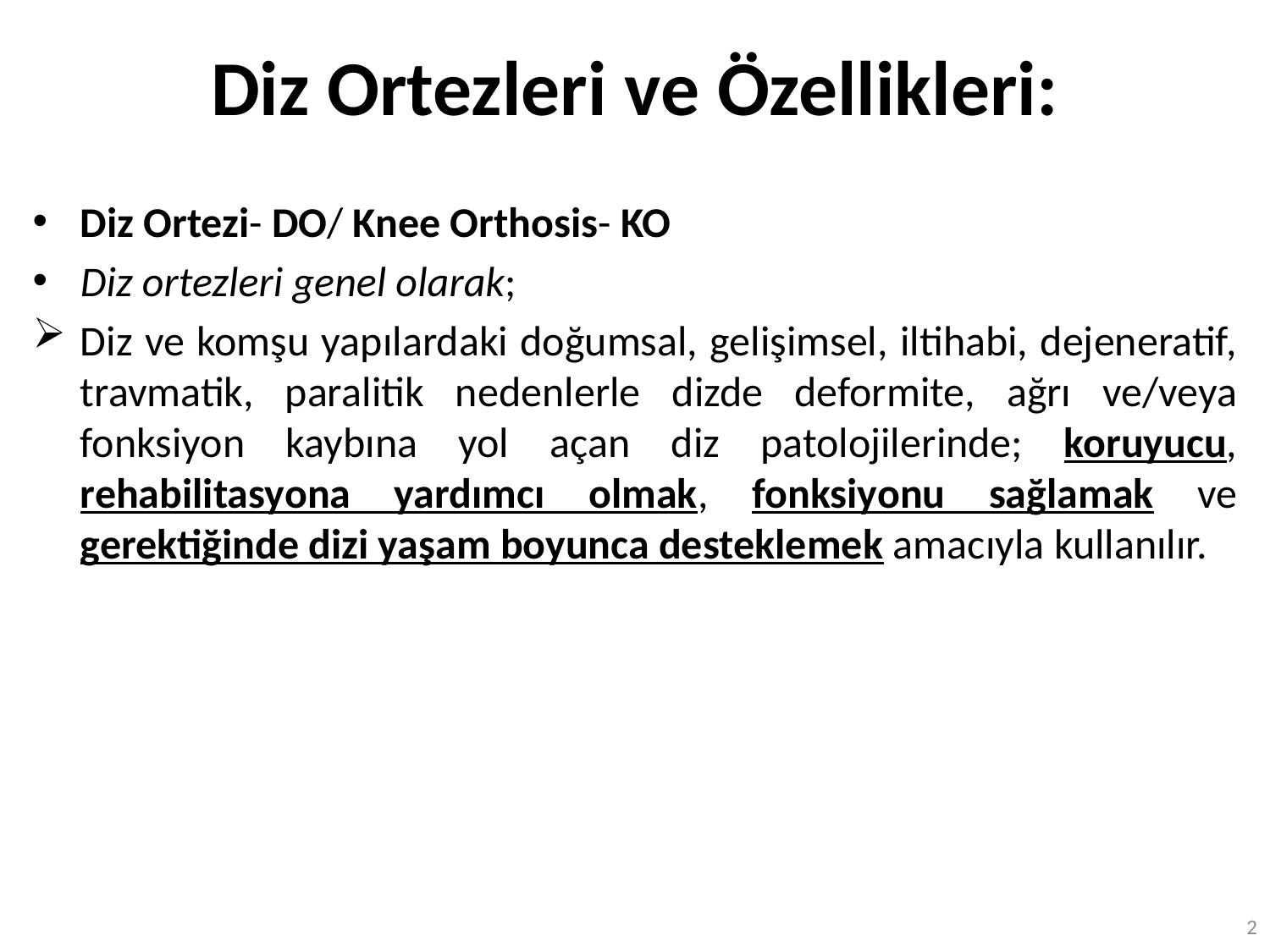

# Diz Ortezleri ve Özellikleri:
Diz Ortezi- DO/ Knee Orthosis- KO
Diz ortezleri genel olarak;
Diz ve komşu yapılardaki doğumsal, gelişimsel, iltihabi, dejeneratif, travmatik, paralitik nedenlerle dizde deformite, ağrı ve/veya fonksiyon kaybına yol açan diz patolojilerinde; koruyucu, rehabilitasyona yardımcı olmak, fonksiyonu sağlamak ve gerektiğinde dizi yaşam boyunca desteklemek amacıyla kullanılır.

2